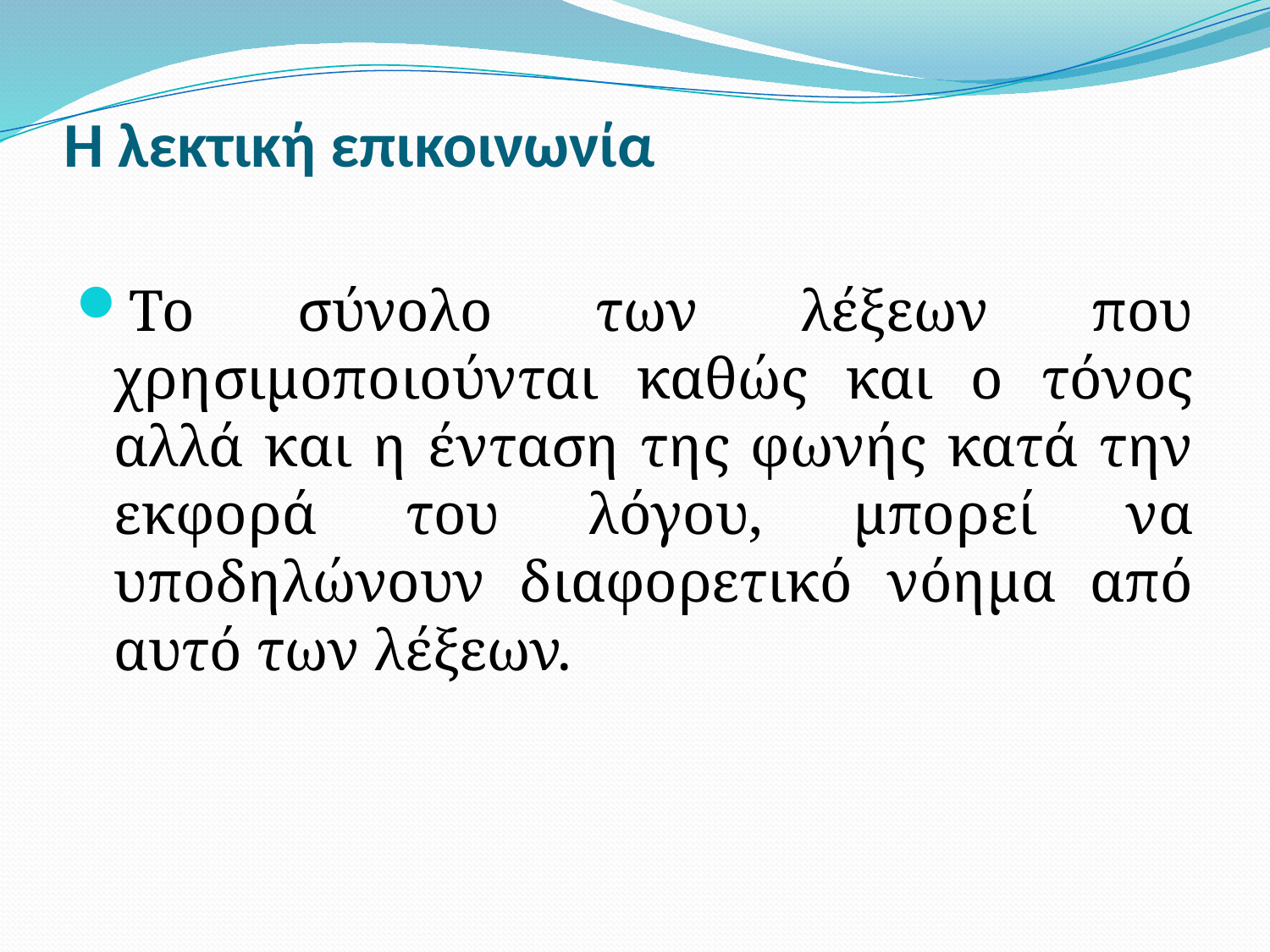

# Η λεκτική επικοινωνία
Το σύνολο των λέξεων που χρησιμοποιούνται καθώς και ο τόνος αλλά και η ένταση της φωνής κατά την εκφορά του λόγου, μπορεί να υποδηλώνουν διαφορετικό νόημα από αυτό των λέξεων.